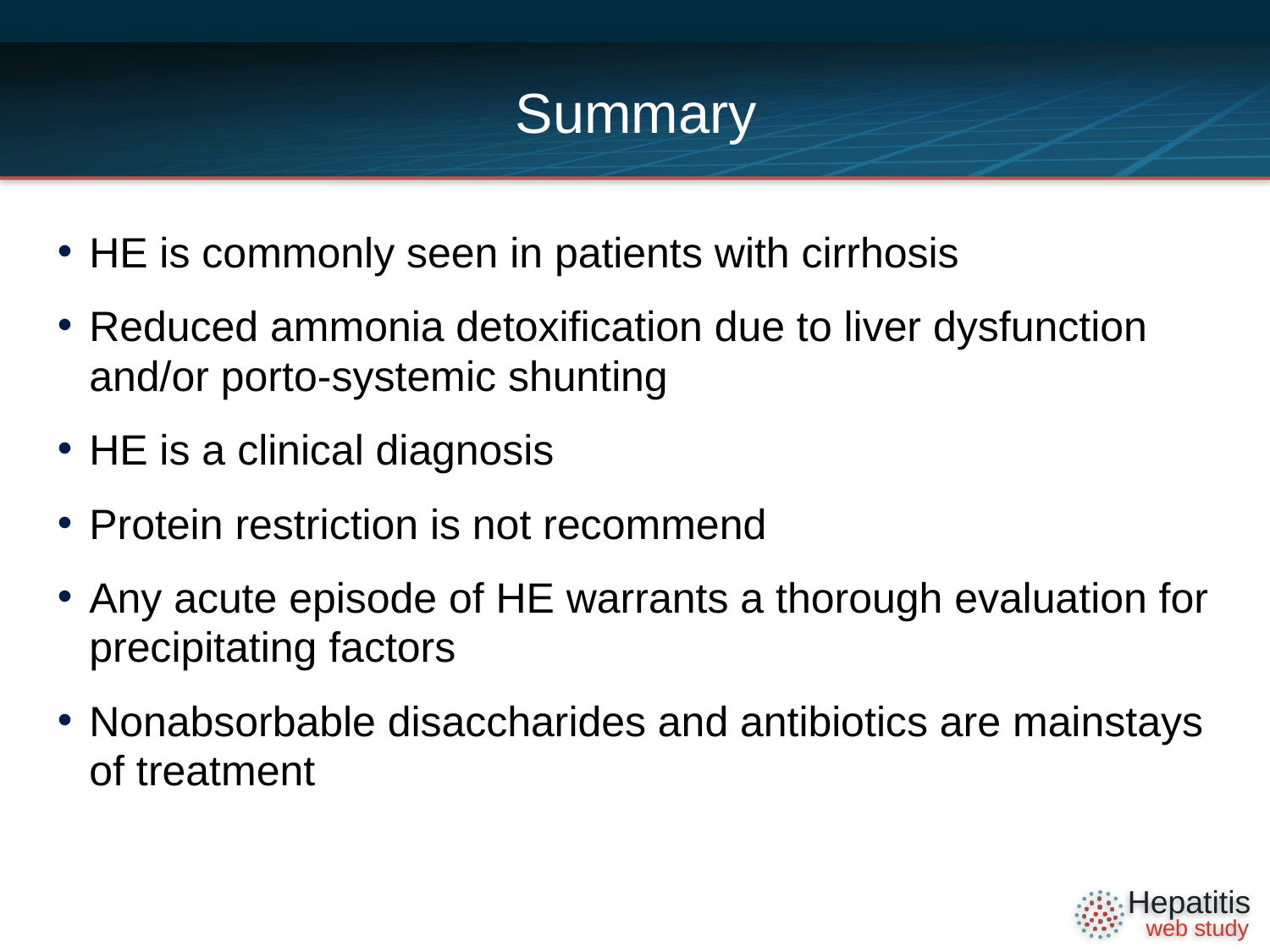

# Summary
HE is commonly seen in patients with cirrhosis
Reduced ammonia detoxification due to liver dysfunction and/or porto-systemic shunting
HE is a clinical diagnosis
Protein restriction is not recommend
Any acute episode of HE warrants a thorough evaluation for precipitating factors
Nonabsorbable disaccharides and antibiotics are mainstays of treatment